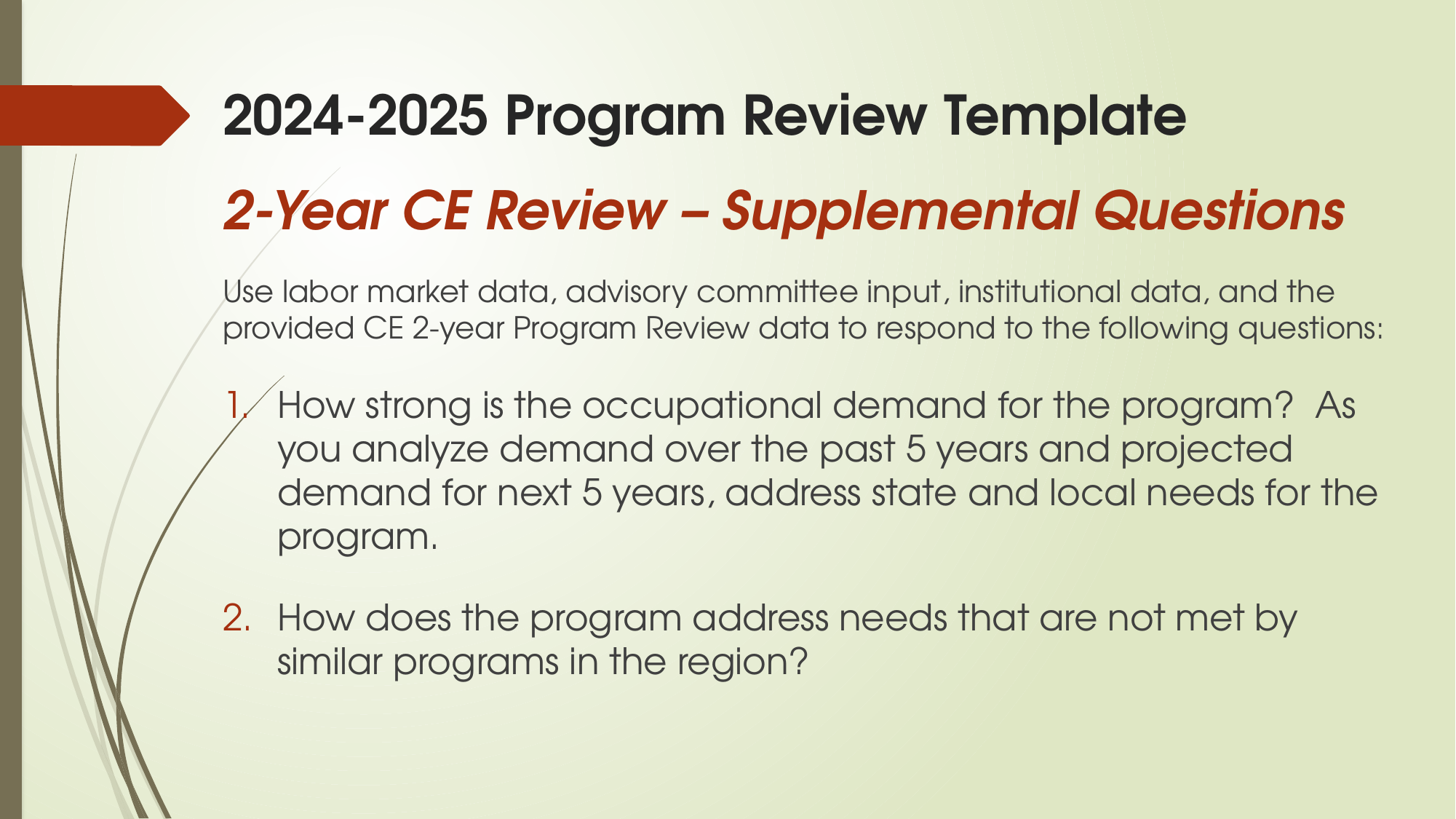

# 2024-2025 Program Review Template
2-Year CE Review – Supplemental Questions

Use labor market data, advisory committee input, institutional data, and the provided CE 2-year Program Review data to respond to the following questions:

How strong is the occupational demand for the program?  As you analyze demand over the past 5 years and projected demand for next 5 years, address state and local needs for the program.

How does the program address needs that are not met by similar programs in the region?